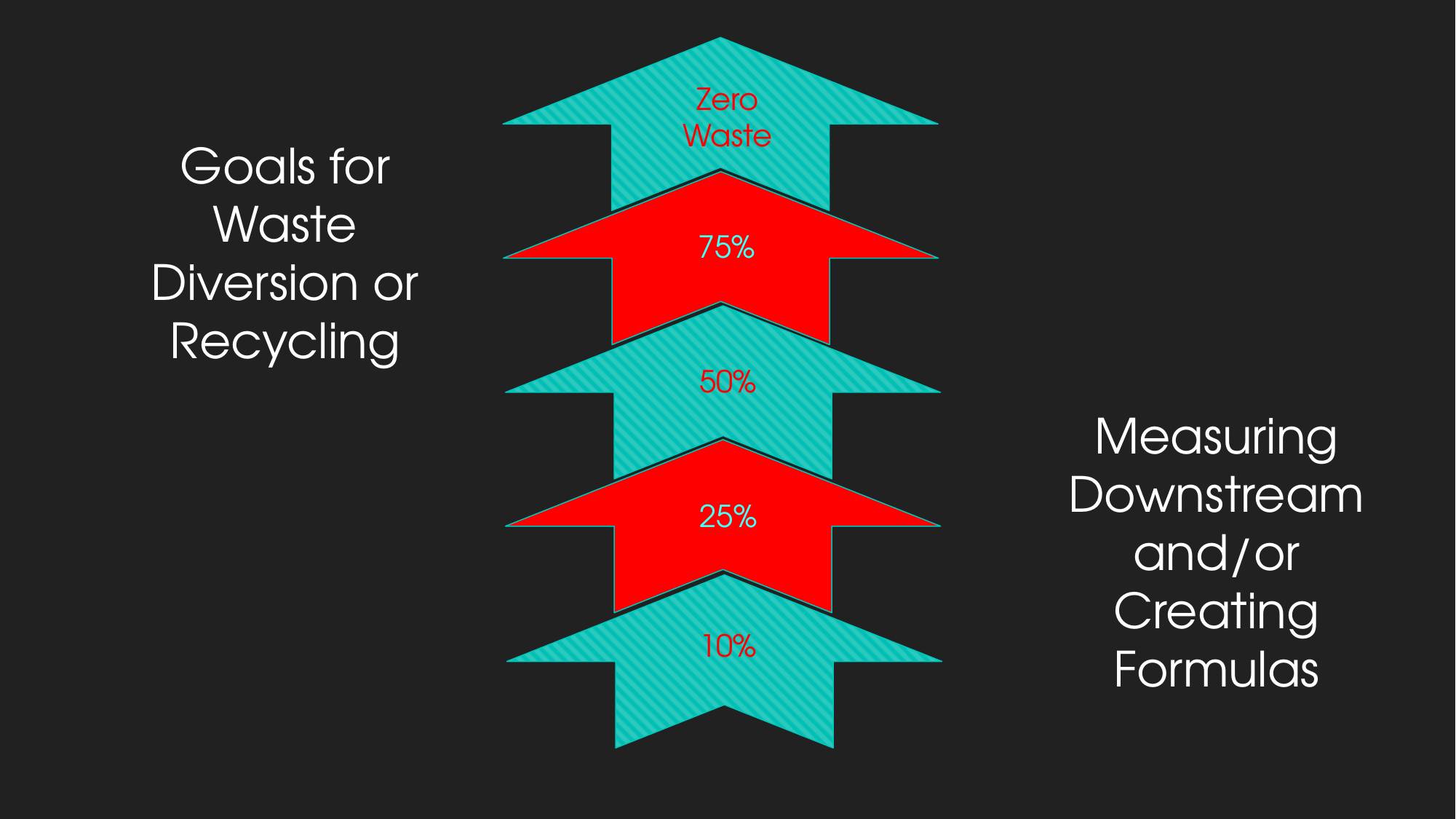

Zero Waste
Goals for Waste Diversion or Recycling

75%

50%
Measuring Downstream and/or Creating Formulas

25%
10%